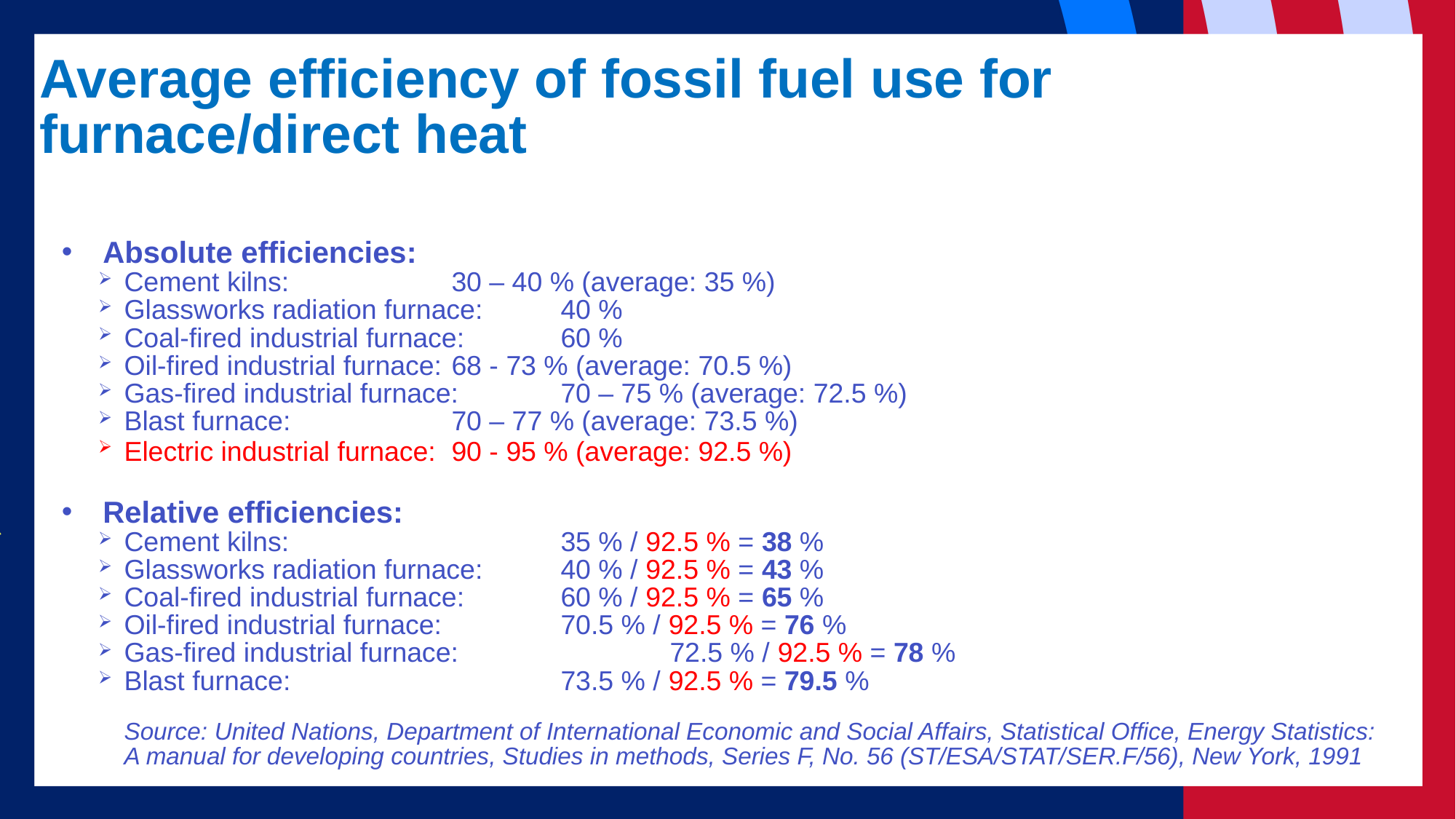

#
Average efficiency of fossil fuel use for furnace/direct heat
Absolute efficiencies:
Cement kilns:		30 – 40 % (average: 35 %)
Glassworks radiation furnace:	40 %
Coal-fired industrial furnace:	60 %
Oil-fired industrial furnace:	68 - 73 % (average: 70.5 %)
Gas-fired industrial furnace:	70 – 75 % (average: 72.5 %)
Blast furnace:		70 – 77 % (average: 73.5 %)
Electric industrial furnace:	90 - 95 % (average: 92.5 %)

Relative efficiencies:
Cement kilns:			35 % / 92.5 % = 38 %
Glassworks radiation furnace:	40 % / 92.5 % = 43 %
Coal-fired industrial furnace:	60 % / 92.5 % = 65 %
Oil-fired industrial furnace:		70.5 % / 92.5 % = 76 %
Gas-fired industrial furnace:		72.5 % / 92.5 % = 78 %
Blast furnace:			73.5 % / 92.5 % = 79.5 %

Source: United Nations, Department of International Economic and Social Affairs, Statistical Office, Energy Statistics: A manual for developing countries, Studies in methods, Series F, No. 56 (ST/ESA/STAT/SER.F/56), New York, 1991